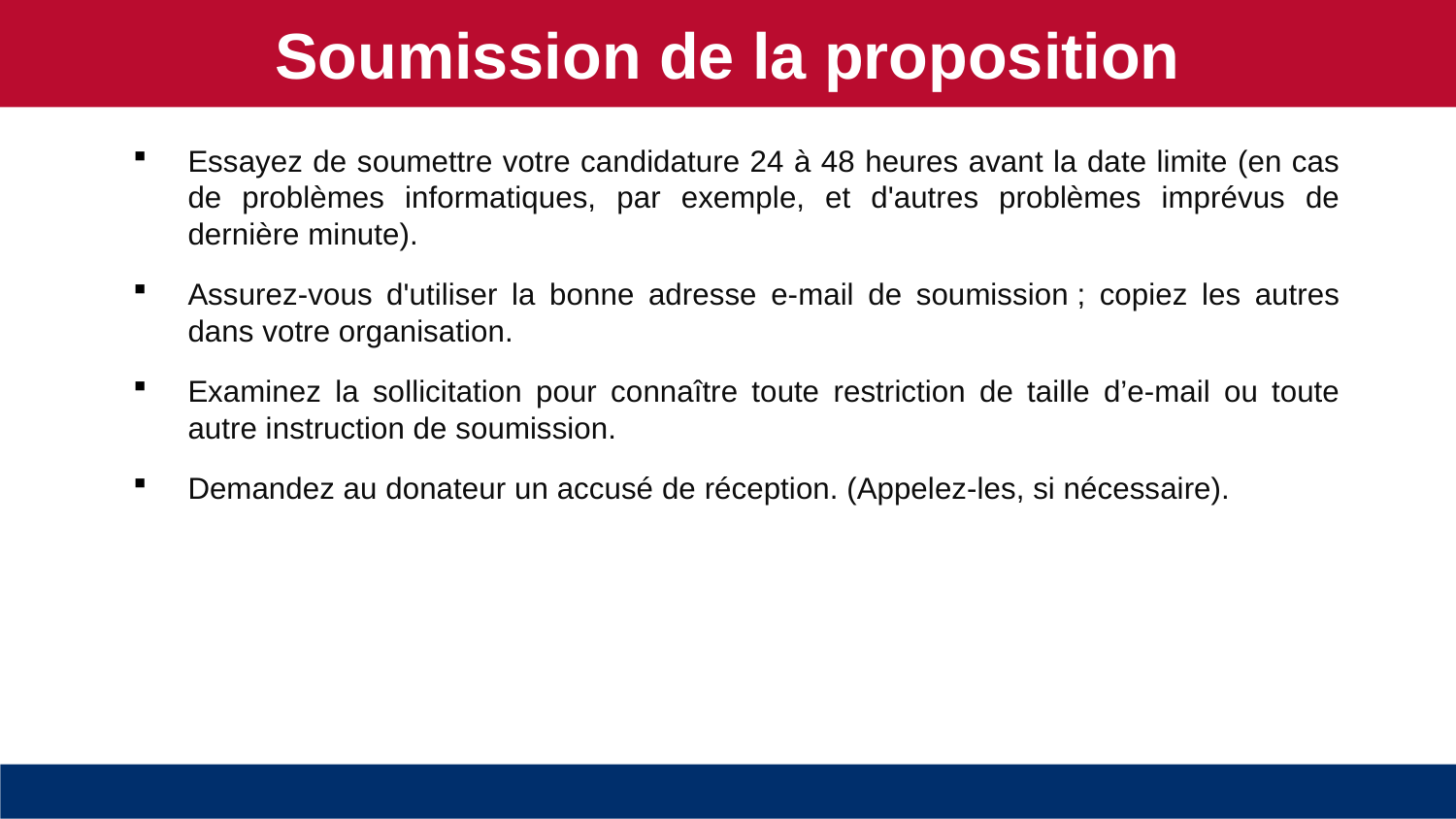

Soumission de la proposition
Essayez de soumettre votre candidature 24 à 48 heures avant la date limite (en cas de problèmes informatiques, par exemple, et d'autres problèmes imprévus de dernière minute).
Assurez-vous d'utiliser la bonne adresse e-mail de soumission ; copiez les autres dans votre organisation.
Examinez la sollicitation pour connaître toute restriction de taille d’e-mail ou toute autre instruction de soumission.
Demandez au donateur un accusé de réception. (Appelez-les, si nécessaire).